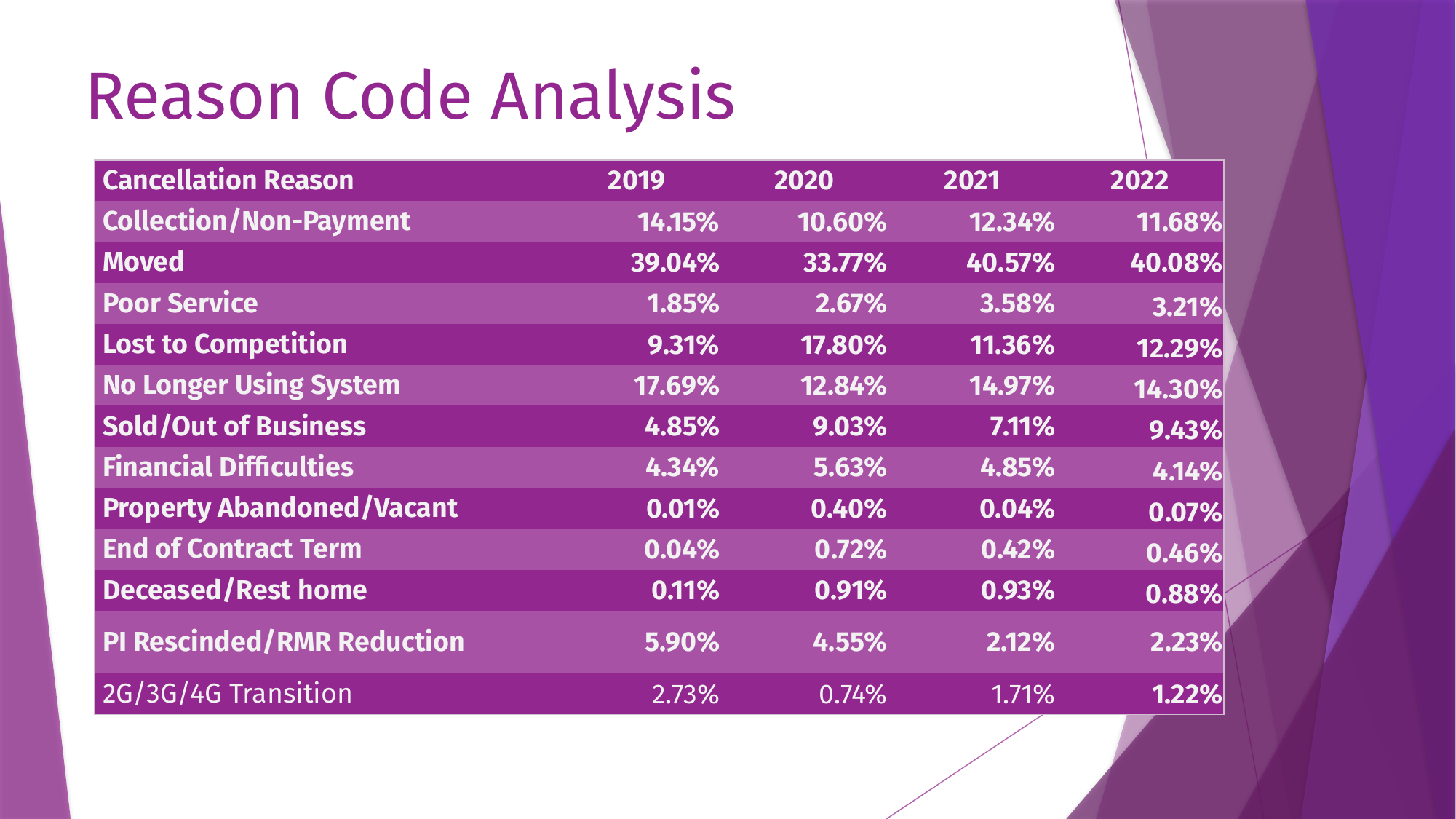

# Reason Code Analysis
| Cancellation Reason | 2019 | 2020 | 2021 | 2022 |
| --- | --- | --- | --- | --- |
| Collection/Non-Payment | 14.15% | 10.60% | 12.34% | 11.68% |
| Moved | 39.04% | 33.77% | 40.57% | 40.08% |
| Poor Service | 1.85% | 2.67% | 3.58% | 3.21% |
| Lost to Competition | 9.31% | 17.80% | 11.36% | 12.29% |
| No Longer Using System | 17.69% | 12.84% | 14.97% | 14.30% |
| Sold/Out of Business | 4.85% | 9.03% | 7.11% | 9.43% |
| Financial Difficulties | 4.34% | 5.63% | 4.85% | 4.14% |
| Property Abandoned/Vacant | 0.01% | 0.40% | 0.04% | 0.07% |
| End of Contract Term | 0.04% | 0.72% | 0.42% | 0.46% |
| Deceased/Rest home | 0.11% | 0.91% | 0.93% | 0.88% |
| PI Rescinded/RMR Reduction | 5.90% | 4.55% | 2.12% | 2.23% |
| 2G/3G/4G Transition | 2.73% | 0.74% | 1.71% | 1.22% |